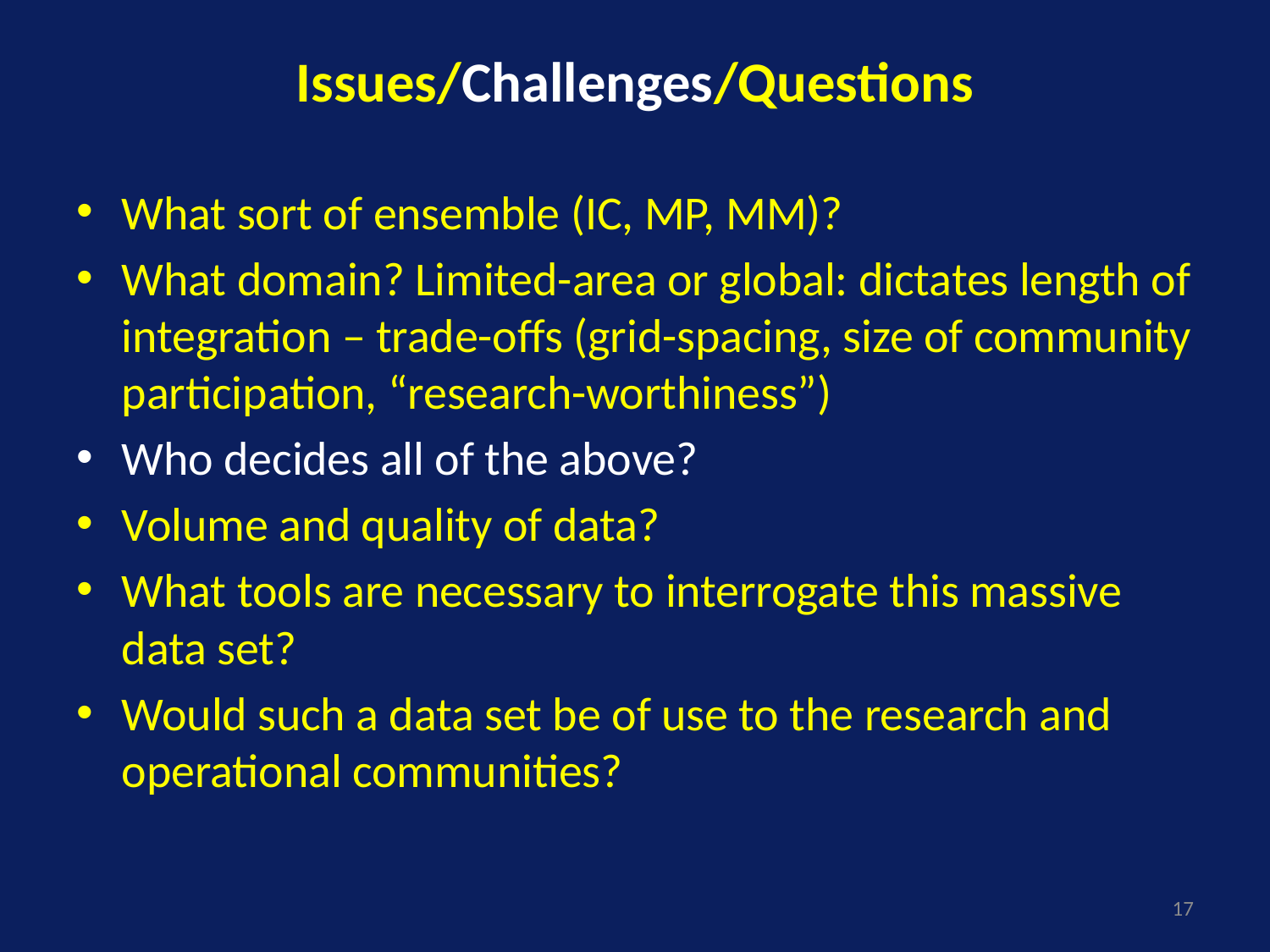

# Issues/Challenges/Questions
What sort of ensemble (IC, MP, MM)?
What domain? Limited-area or global: dictates length of integration – trade-offs (grid-spacing, size of community participation, “research-worthiness”)
Who decides all of the above?
Volume and quality of data?
What tools are necessary to interrogate this massive data set?
Would such a data set be of use to the research and operational communities?
17